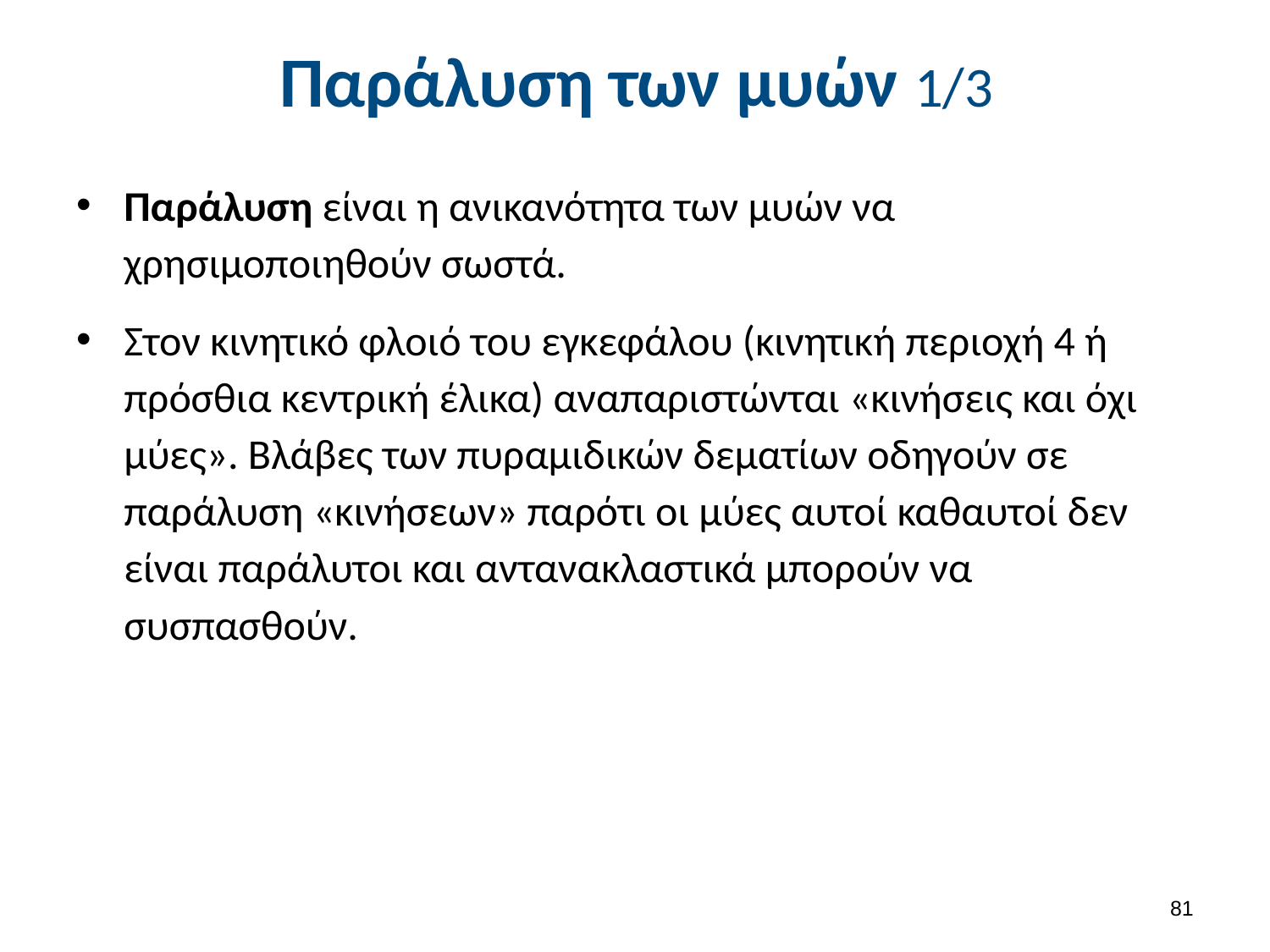

# Παράλυση των μυών 1/3
Παράλυση είναι η ανικανότητα των μυών να χρησιμοποιηθούν σωστά.
Στον κινητικό φλοιό του εγκεφάλου (κινητική περιοχή 4 ή πρόσθια κεντρική έλικα) αναπαριστώνται «κινήσεις και όχι μύες». Βλάβες των πυραμιδικών δεματίων οδηγούν σε παράλυση «κινήσεων» παρότι οι μύες αυτοί καθαυτοί δεν είναι παράλυτοι και αντανακλαστικά μπορούν να συσπασθούν.
81